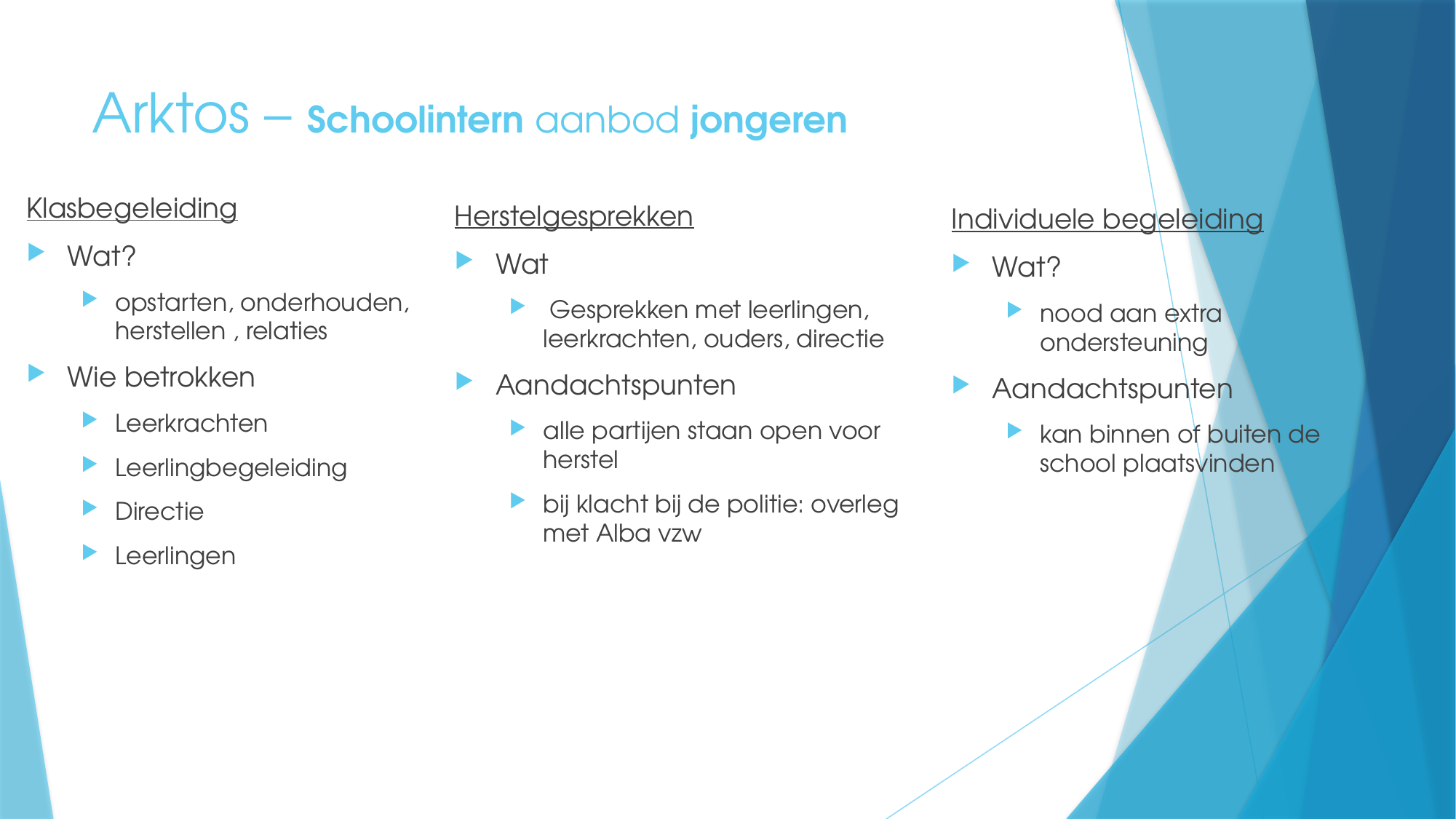

# Arktos – Schoolintern aanbod jongeren
Klasbegeleiding
Wat?
opstarten, onderhouden, herstellen , relaties
Wie betrokken
Leerkrachten
Leerlingbegeleiding
Directie
Leerlingen
Herstelgesprekken
Wat
 Gesprekken met leerlingen, leerkrachten, ouders, directie
Aandachtspunten
alle partijen staan open voor herstel
bij klacht bij de politie: overleg met Alba vzw

Individuele begeleiding
Wat?
nood aan extra ondersteuning
Aandachtspunten
kan binnen of buiten de school plaatsvinden